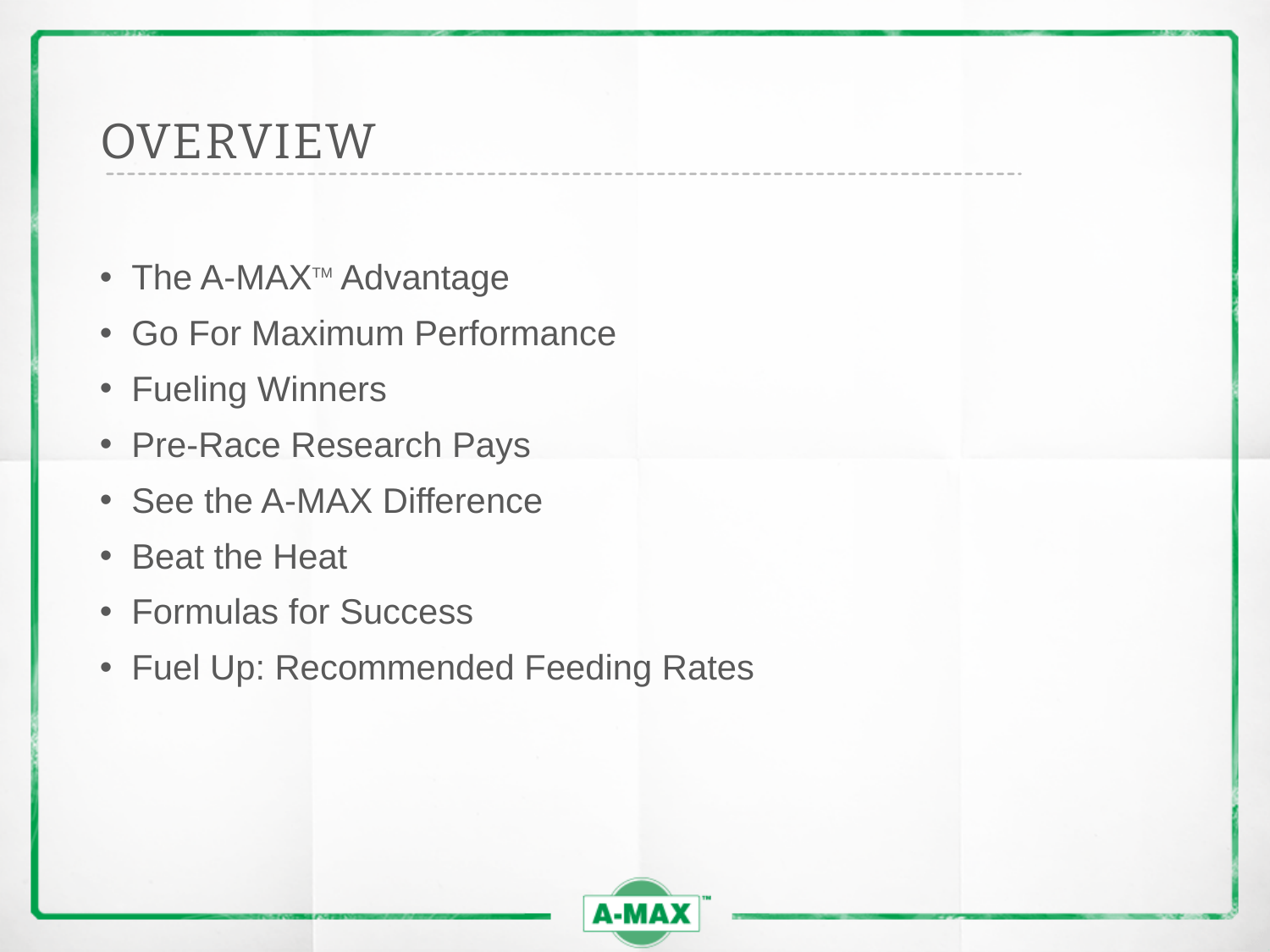

# overview
The A-MAXTM Advantage
Go For Maximum Performance
Fueling Winners
Pre-Race Research Pays
See the A-MAX Difference
Beat the Heat
Formulas for Success
Fuel Up: Recommended Feeding Rates